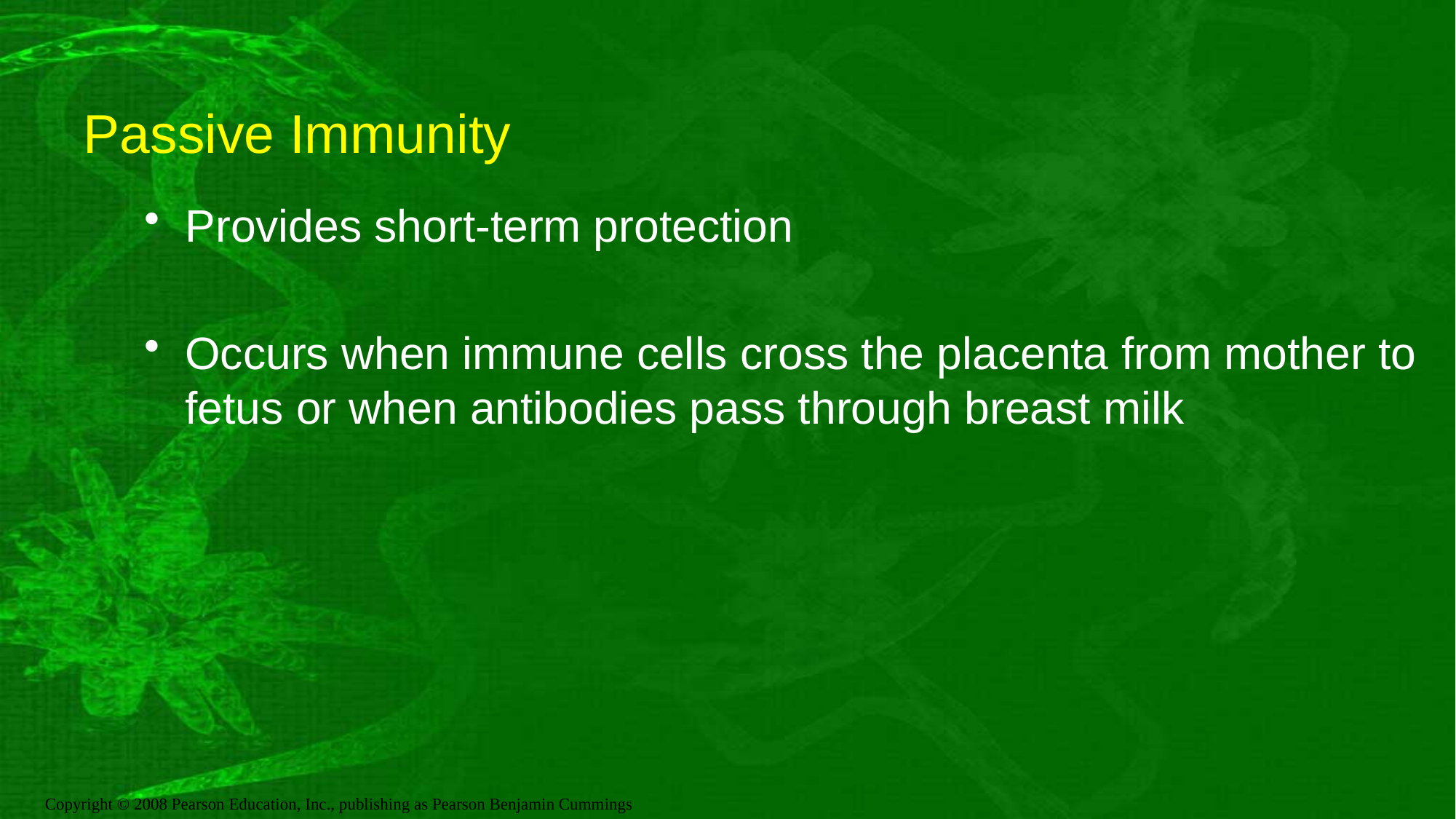

# Passive Immunity
Provides short-term protection

Occurs when immune cells cross the placenta from mother to fetus or when antibodies pass through breast milk